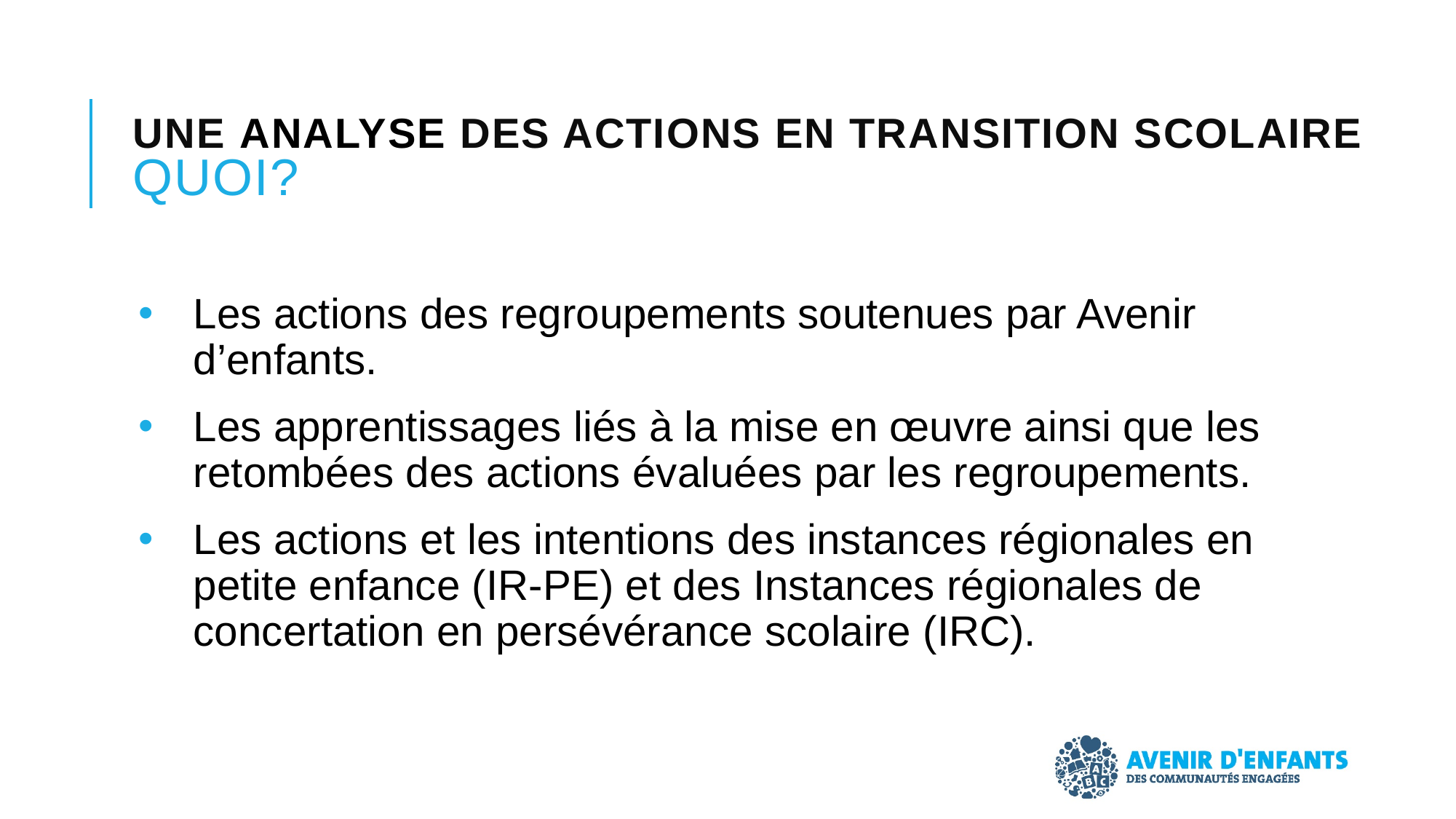

# Une analyse des actions en transition scolaire Quoi?
Les actions des regroupements soutenues par Avenir d’enfants.
Les apprentissages liés à la mise en œuvre ainsi que les retombées des actions évaluées par les regroupements.
Les actions et les intentions des instances régionales en petite enfance (IR-PE) et des Instances régionales de concertation en persévérance scolaire (IRC).